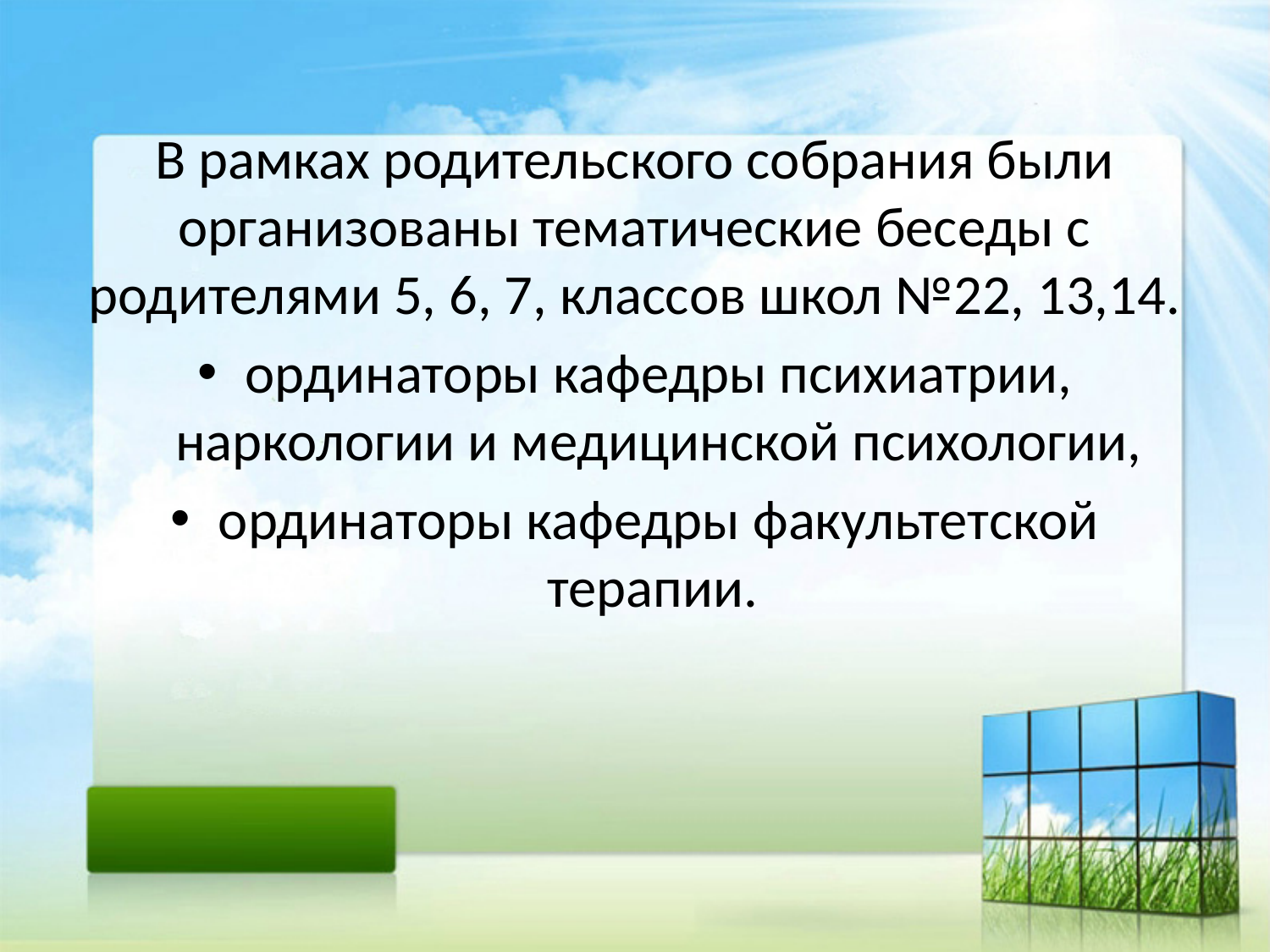

В рамках родительского собрания были организованы тематические беседы с родителями 5, 6, 7, классов школ №22, 13,14.
ординаторы кафедры психиатрии, наркологии и медицинской психологии,
ординаторы кафедры факультетской терапии.